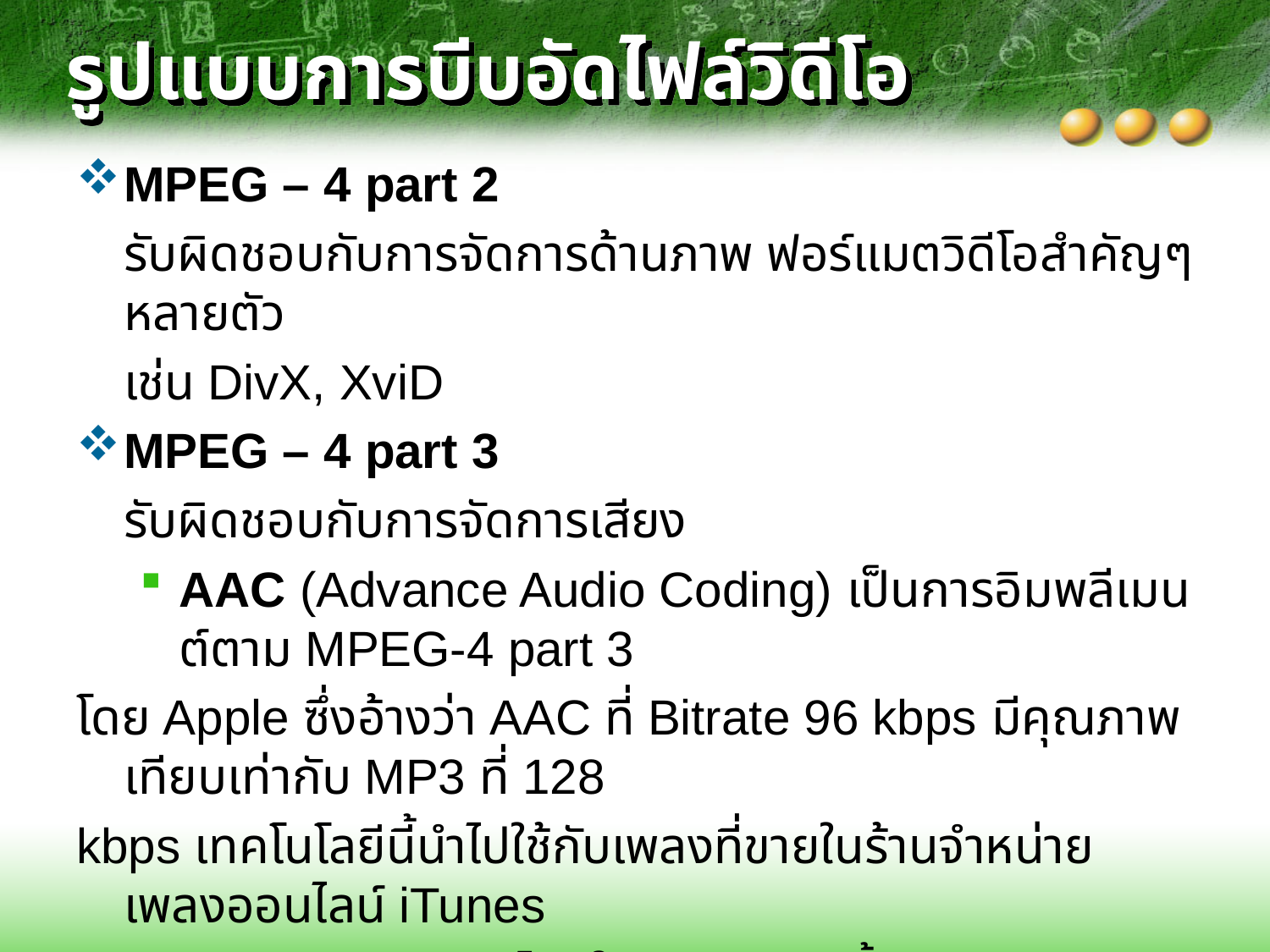

# รูปแบบการบีบอัดไฟล์วิดีโอ
MPEG – 4 part 2
	รับผิดชอบกับการจัดการด้านภาพ ฟอร์แมตวิดีโอสำคัญๆ หลายตัว
	เช่น DivX, XviD
MPEG – 4 part 3
	รับผิดชอบกับการจัดการเสียง
AAC (Advance Audio Coding) เป็นการอิมพลีเมนต์ตาม MPEG-4 part 3
โดย Apple ซึ่งอ้างว่า AAC ที่ Bitrate 96 kbps มีคุณภาพเทียบเท่ากับ MP3 ที่ 128
kbps เทคโนโลยีนี้นำไปใช้กับเพลงที่ขายในร้านจำหน่ายเพลงออนไลน์ iTunes
Music Store นามสกุลไฟล์ในฟอร์ตแมตนี้จะเป็น .aac, .mp4 และ .m4a